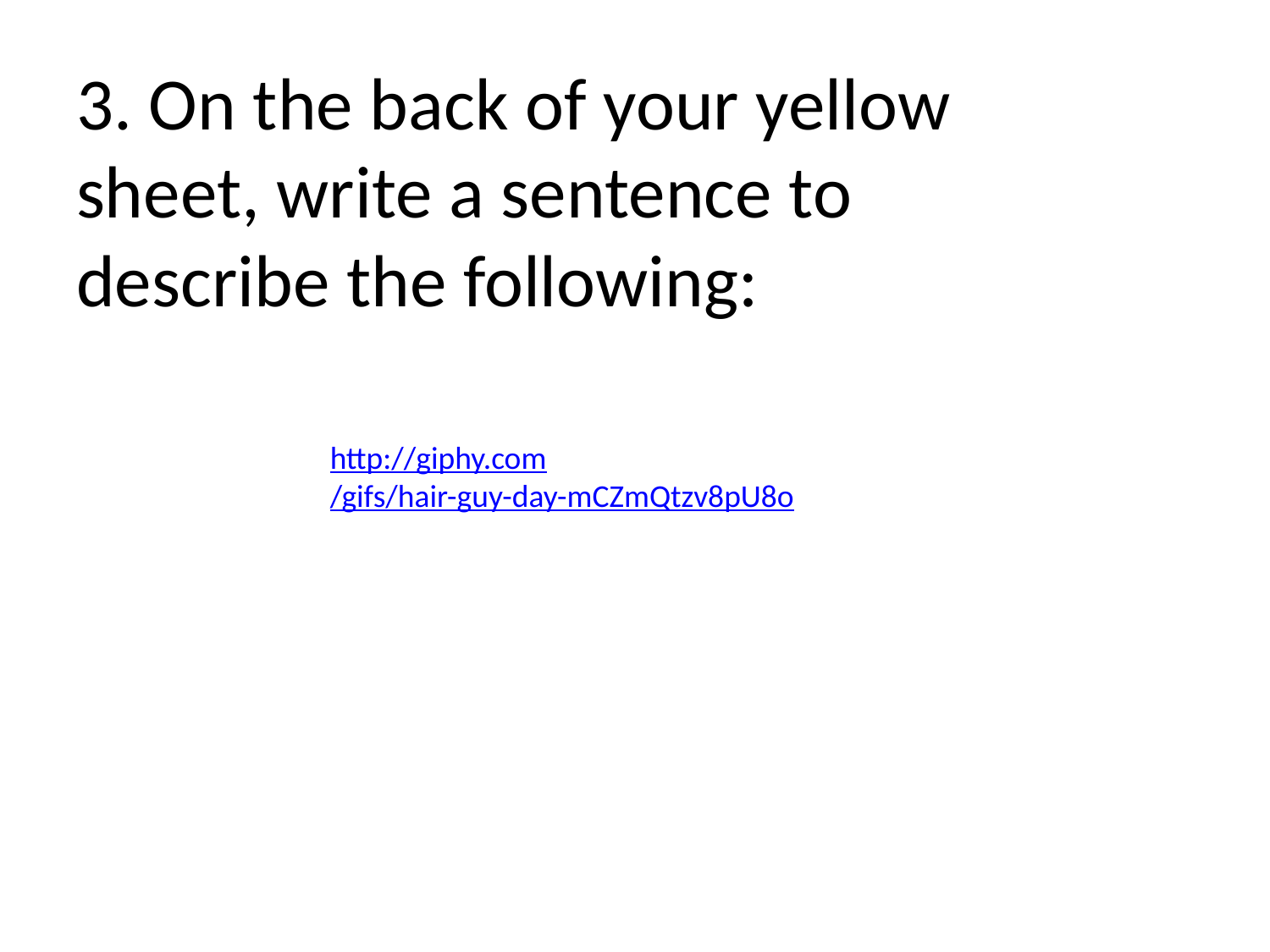

# 3. On the back of your yellow sheet, write a sentence to describe the following:
http://giphy.com/gifs/hair-guy-day-mCZmQtzv8pU8o